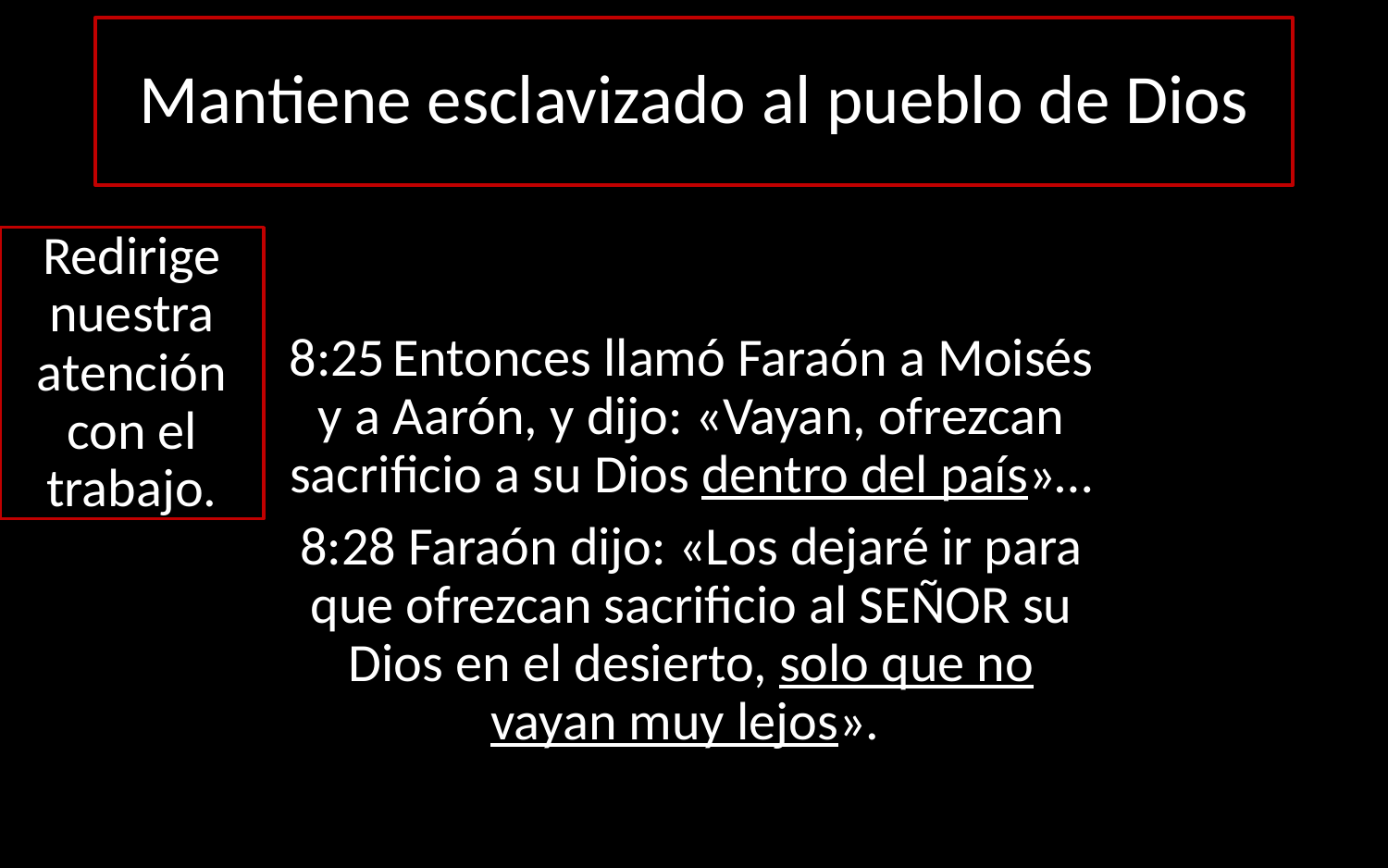

# Mantiene esclavizado al pueblo de Dios
Redirige nuestra atención con el trabajo.
8:25 Entonces llamó Faraón a Moisés y a Aarón, y dijo: «Vayan, ofrezcan sacrificio a su Dios dentro del país»…
8:28 Faraón dijo: «Los dejaré ir para que ofrezcan sacrificio al SEÑOR su Dios en el desierto, solo que no vayan muy lejos».